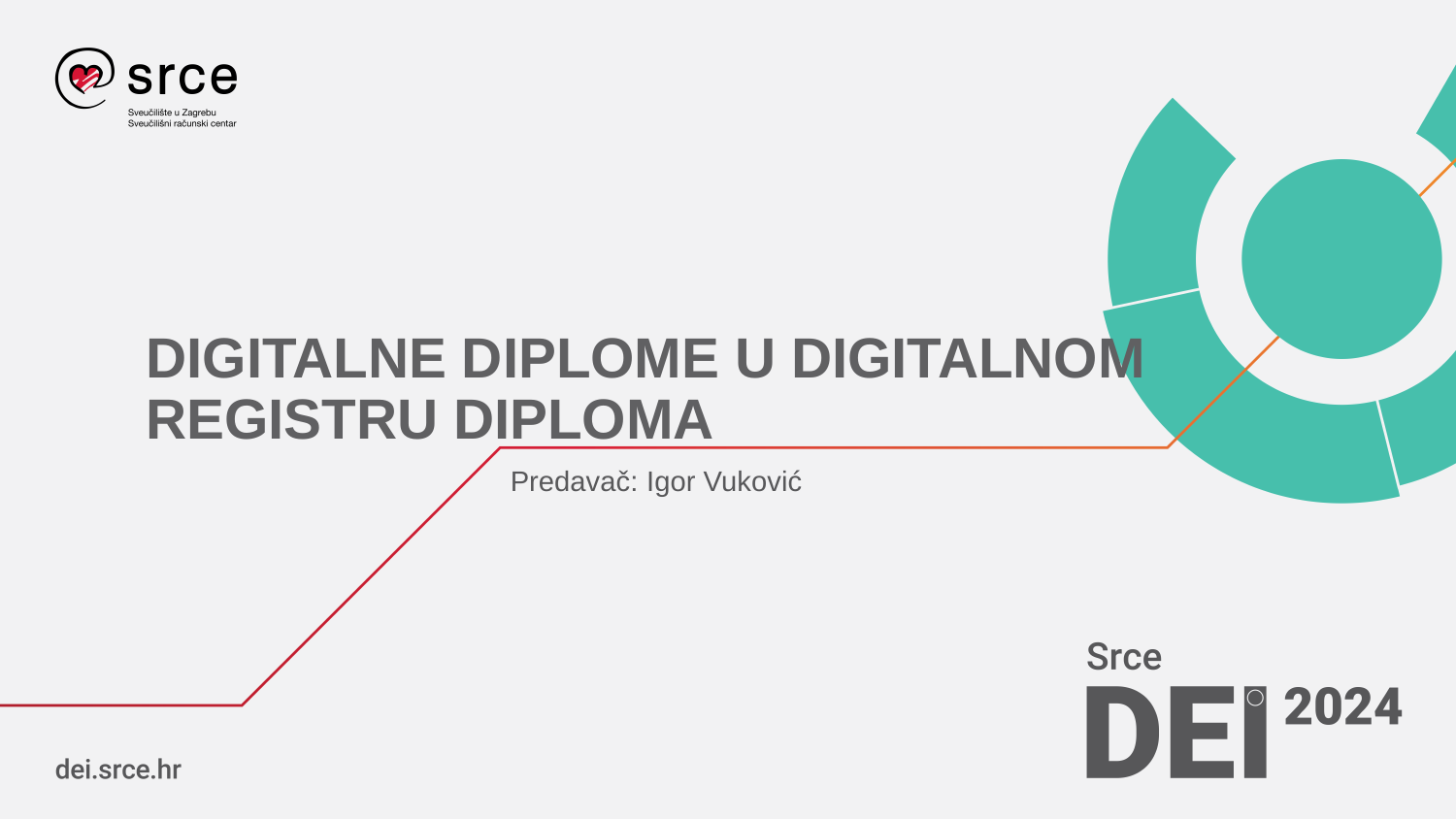

# DIGITALNE DIPLOME U DIGITALNOM REGISTRU DIPLOMA
Predavač: Igor Vuković